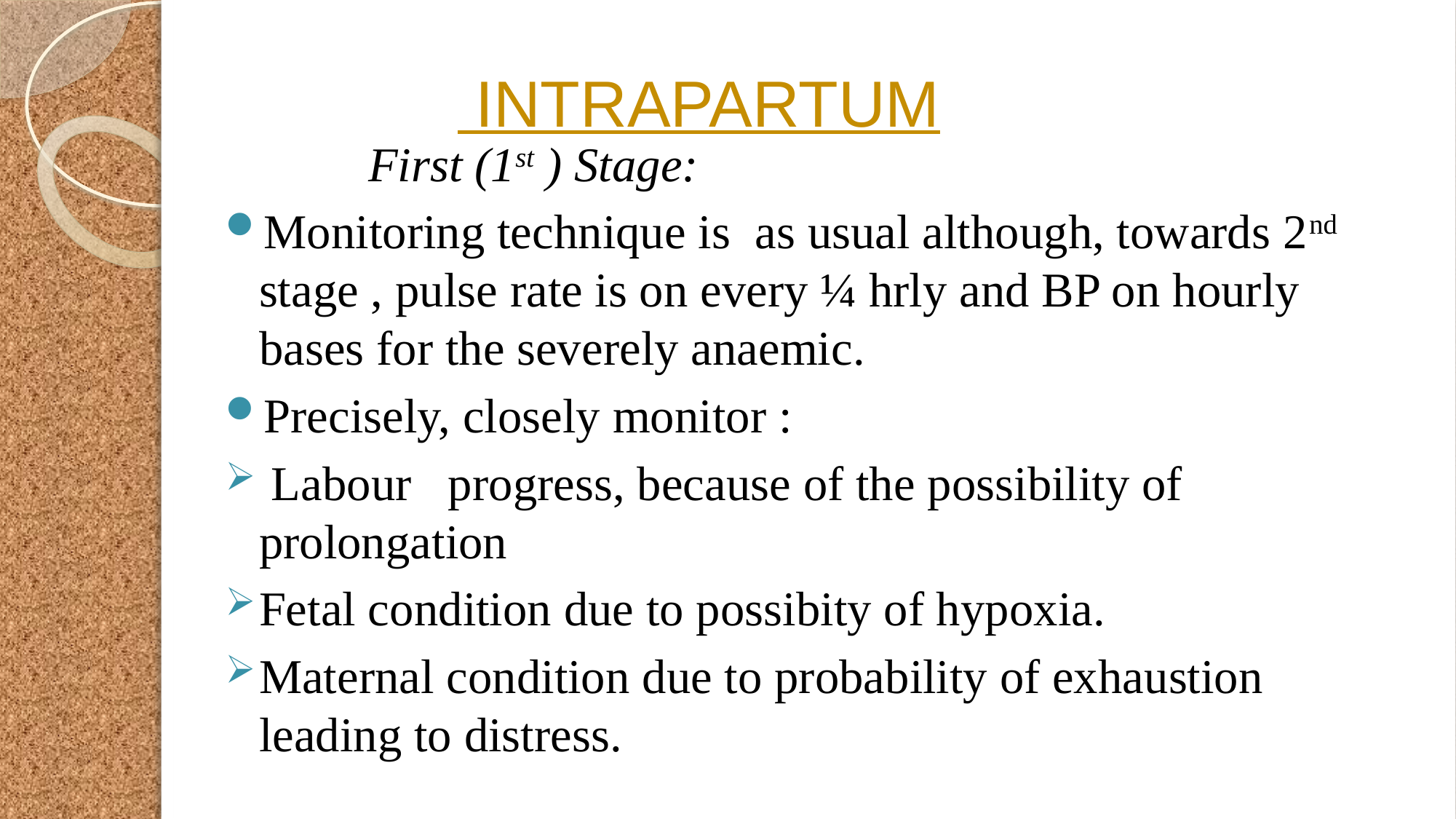

# INTRAPARTUM
		First (1st ) Stage:
Monitoring technique is  as usual although, towards 2nd  stage , pulse rate is on every ¼ hrly and BP on hourly bases for the severely anaemic.
Precisely, closely monitor :
 Labour   progress, because of the possibility of prolongation
Fetal condition due to possibity of hypoxia.
Maternal condition due to probability of exhaustion leading to distress.